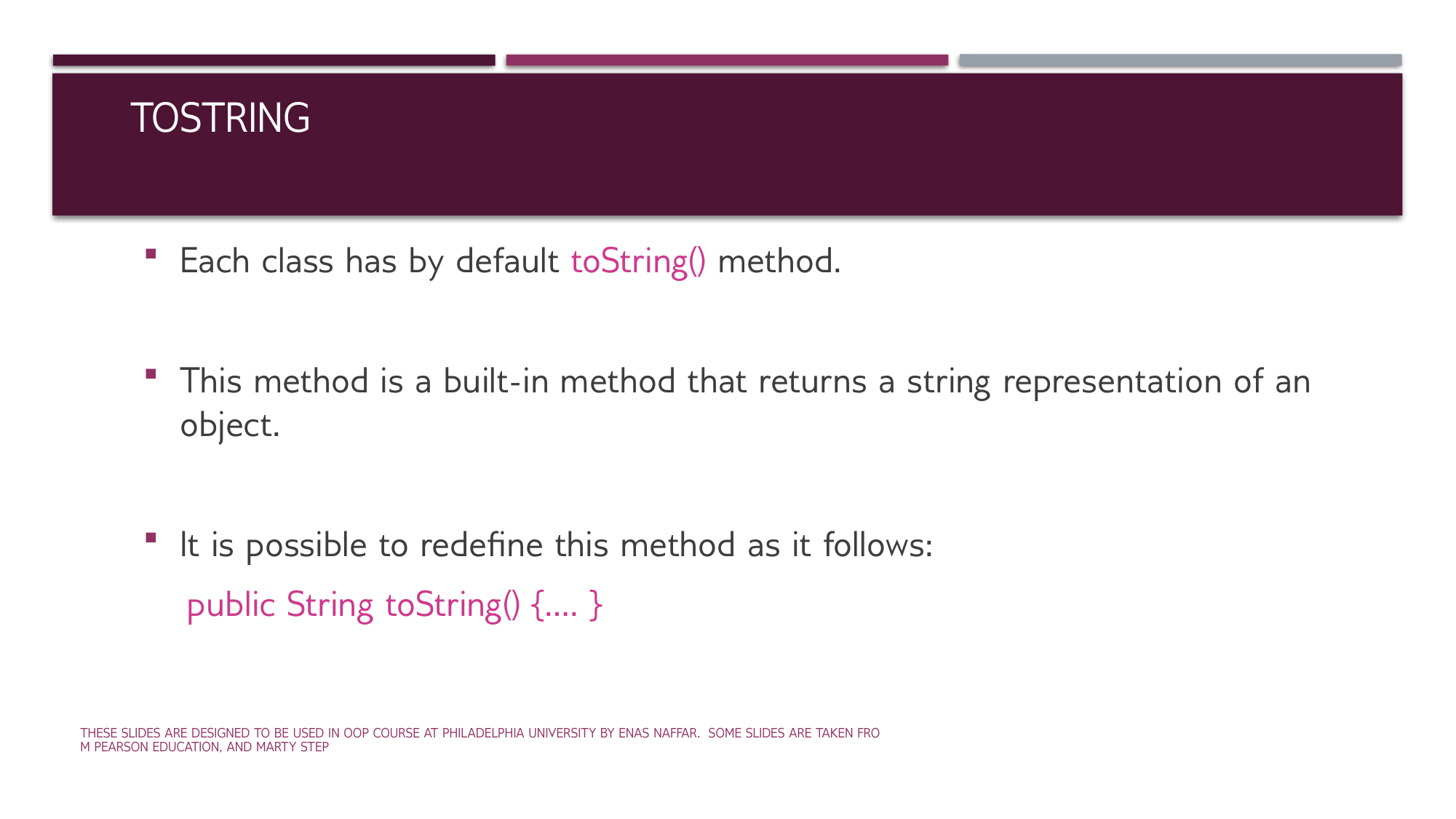

# toString
Each class has by default toString() method.

This method is a built-in method that returns a string representation of an object.

It is possible to redefine this method as it follows:
    public String toString() {…. }

These slides are designed to be used in OOP course at Philadelphia University by Enas Naffar.  Some slides are taken from Pearson Education, and Marty Step